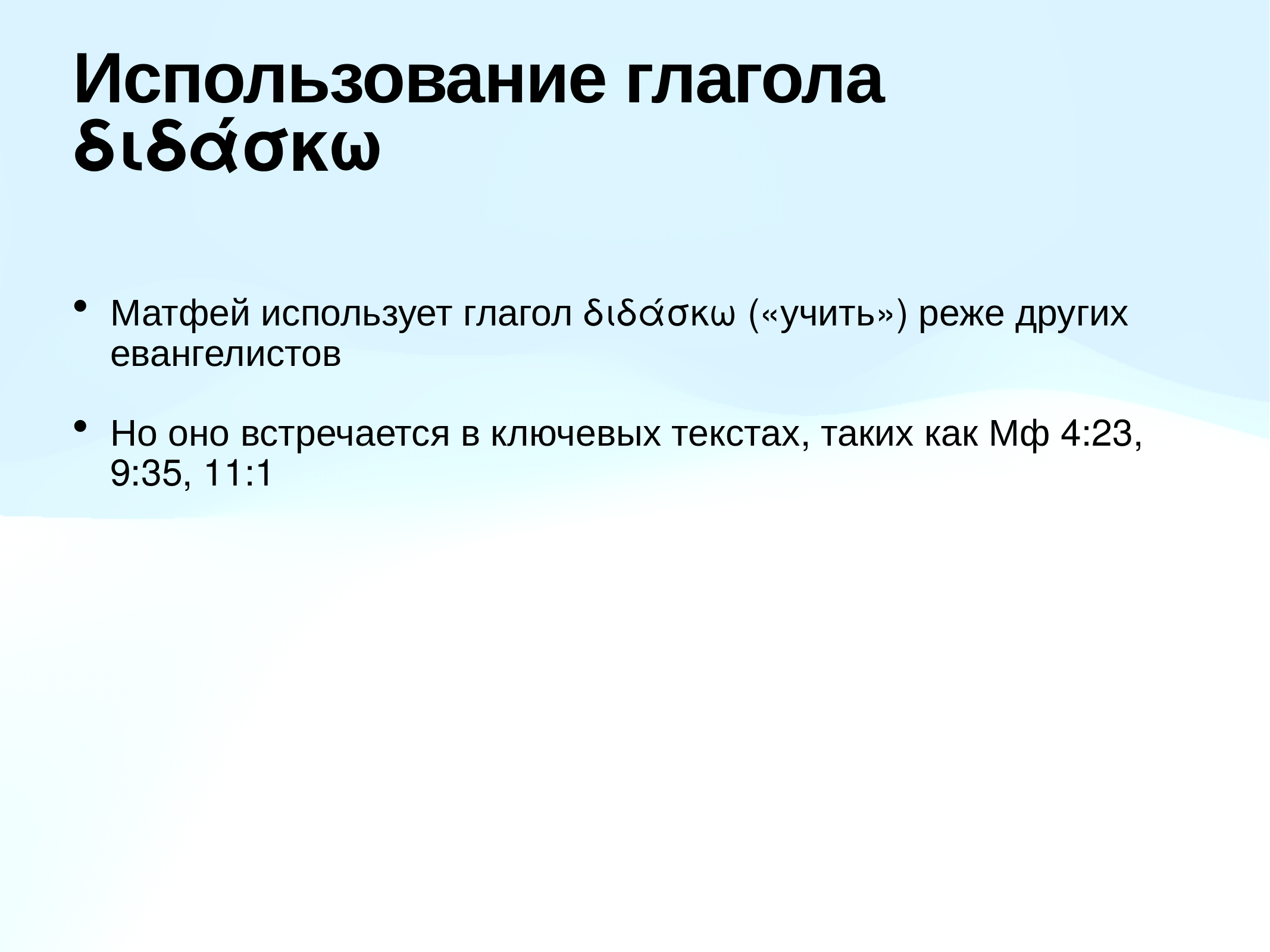

# Использование глагола διδάσκω

Матфей использует глагол διδάσκω («учить») реже других евангелистов
Но оно встречается в ключевых текстах, таких как Мф 4:23, 9:35, 11:1